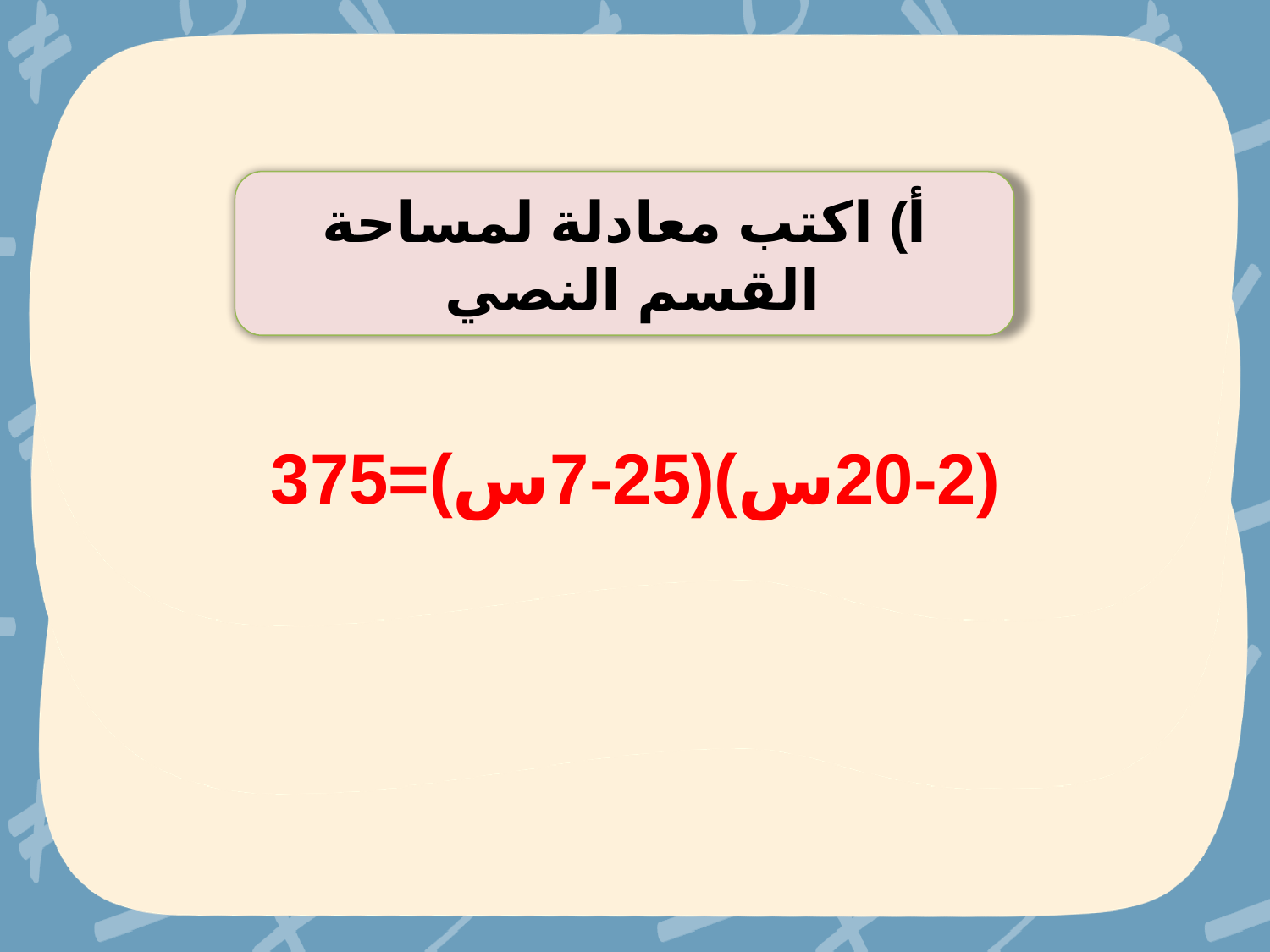

أ) اكتب معادلة لمساحة القسم النصي
(20-2س)(25-7س)=375